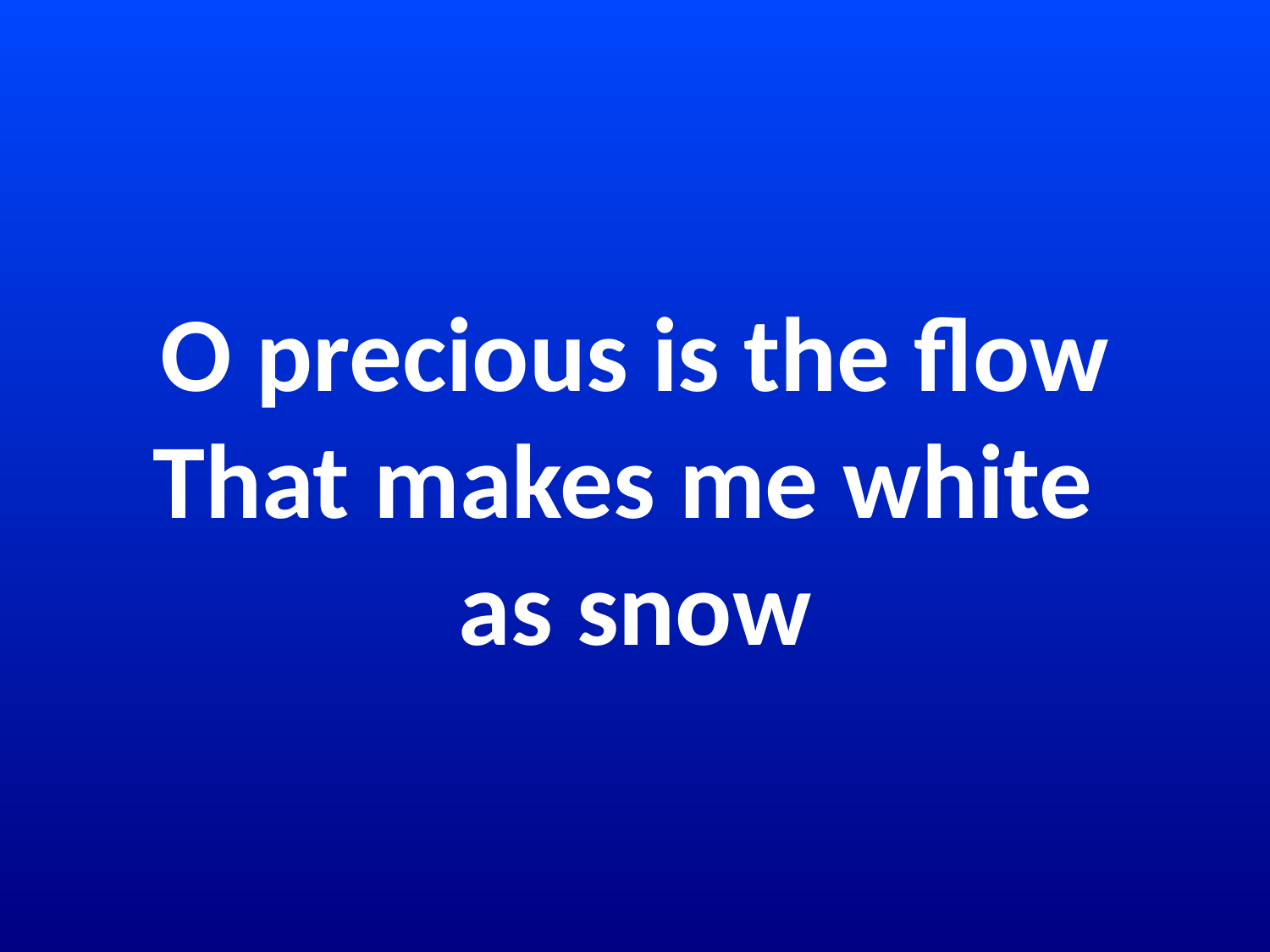

# O precious is the flow That makes me white as snow